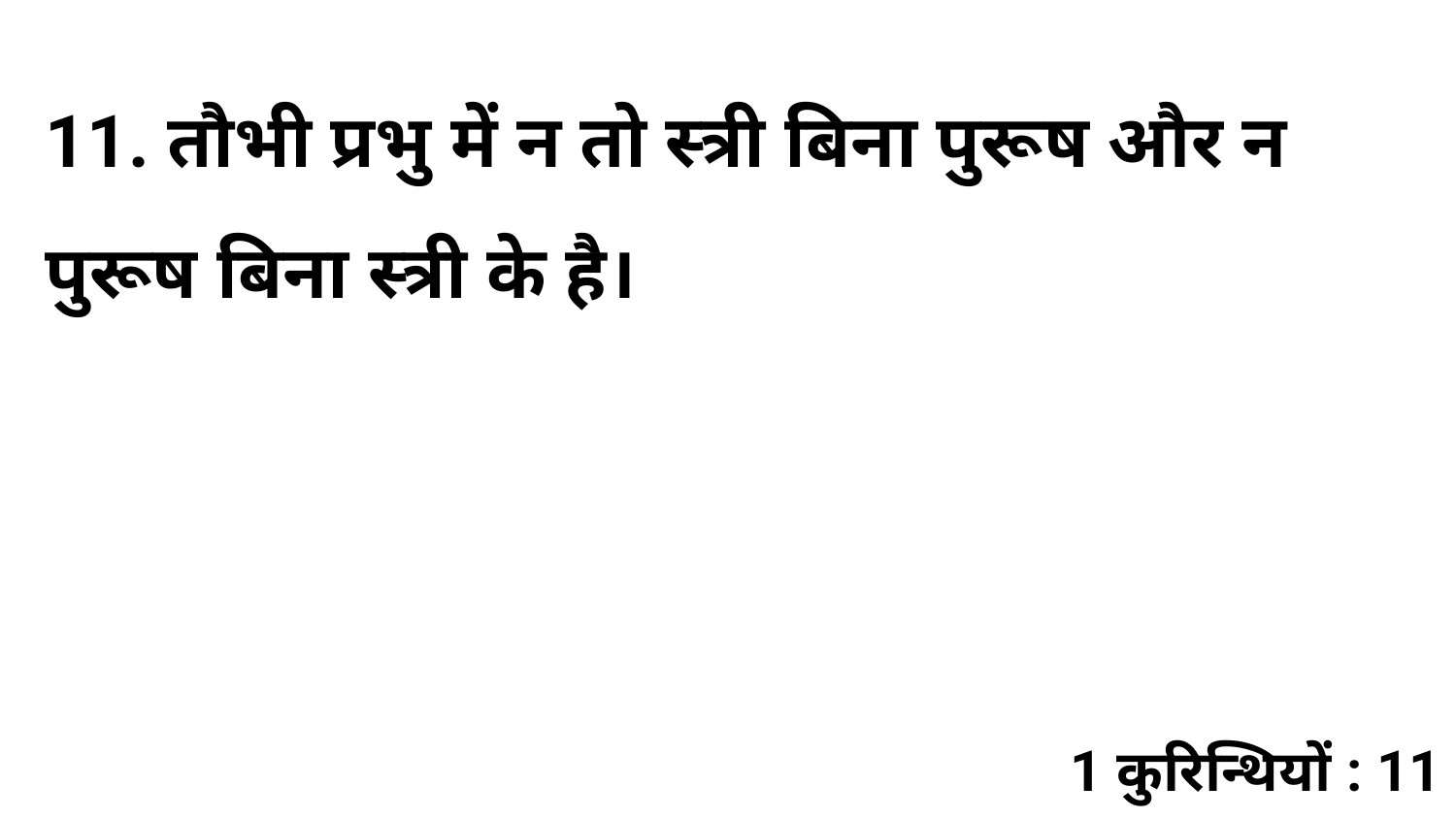

11. तौभी प्रभु में न तो स्त्री बिना पुरूष और न पुरूष बिना स्त्री के है।
1 कुरिन्थियों : 11